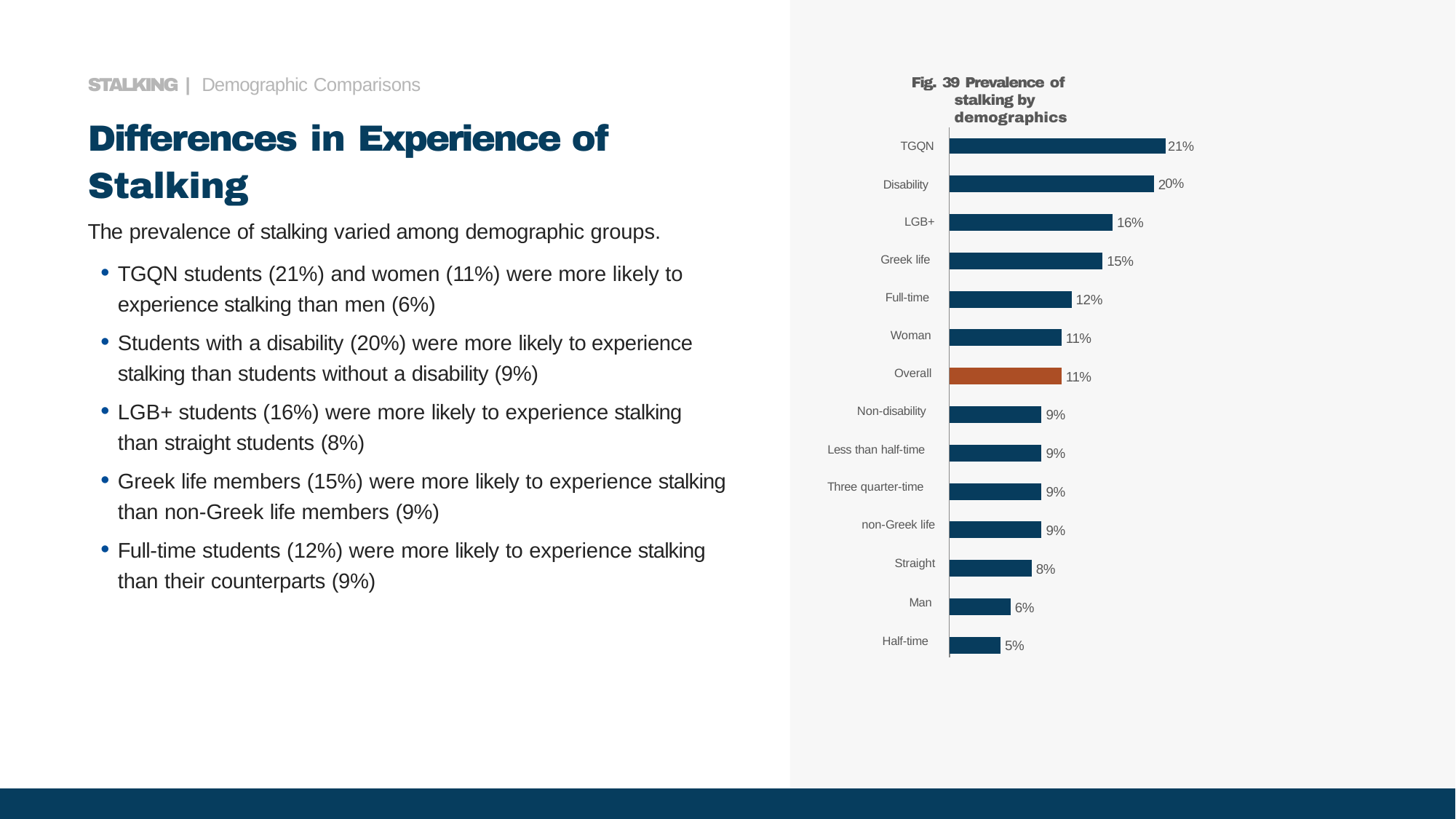

STALKING | Demographic Comparisons
Fig. 39 Prevalence of stalking by demographics
Differences in Experience of Stalking
The prevalence of stalking varied among demographic groups.
TGQN students (21%) and women (11%) were more likely to experience stalking than men (6%)
Students with a disability (20%) were more likely to experience stalking than students without a disability (9%)
LGB+ students (16%) were more likely to experience stalking than straight students (8%)
Greek life members (15%) were more likely to experience stalking than non-Greek life members (9%)
Full-time students (12%) were more likely to experience stalking than their counterparts (9%)
|  |  |  |  |  |  |  |  |  |  |
| --- | --- | --- | --- | --- | --- | --- | --- | --- | --- |
|  |  |  |  |  |  |  |  |  |  |
|  |  |  |  |  |  |  |  |  |  |
|  |  |  |  |  |  |  |  |  | 2 |
|  |  |  |  |  |  |  |  |  |  |
|  |  |  |  |  |  |  |  | 16% |  |
|  |  |  |  |  |  |  |  |  |  |
|  |  |  |  |  |  |  | 15% |  |  |
|  |  |  |  |  |  |  |  |  |  |
|  |  |  |  |  |  | 12% |  |  |  |
|  |  |  |  |  |  |  |  |  |  |
|  |  |  |  |  | 11% |  |  |  |  |
|  |  |  |  |  |  |  |  |  |  |
|  |  |  |  |  | 11% |  |  |  |  |
|  |  |  |  |  |  |  |  |  |  |
|  |  |  |  | 9% |  |  |  |  |  |
|  |  |  |  |  |  |  |  |  |  |
|  |  |  |  | 9% |  |  |  |  |  |
|  |  |  |  |  |  |  |  |  |  |
|  |  |  |  | 9% |  |  |  |  |  |
|  |  |  |  |  |  |  |  |  |  |
|  |  |  |  | 9% |  |  |  |  |  |
|  |  |  |  |  |  |  |  |  |  |
|  |  |  | 8% |  |  |  |  |  |  |
|  |  |  |  |  |  |  |  |  |  |
|  |  | 6% |  |  |  |  |  |  |  |
|  |  |  |  |  |  |  |  |  |  |
|  | 5% |  |  |  |  |  |  |  |  |
21%
TGQN
0%
Disability
LGB+
Greek life
Full-time
Woman
Overall
Non-disability
Less than half-time
Three quarter-time
non-Greek life

Straight
Man Half-time